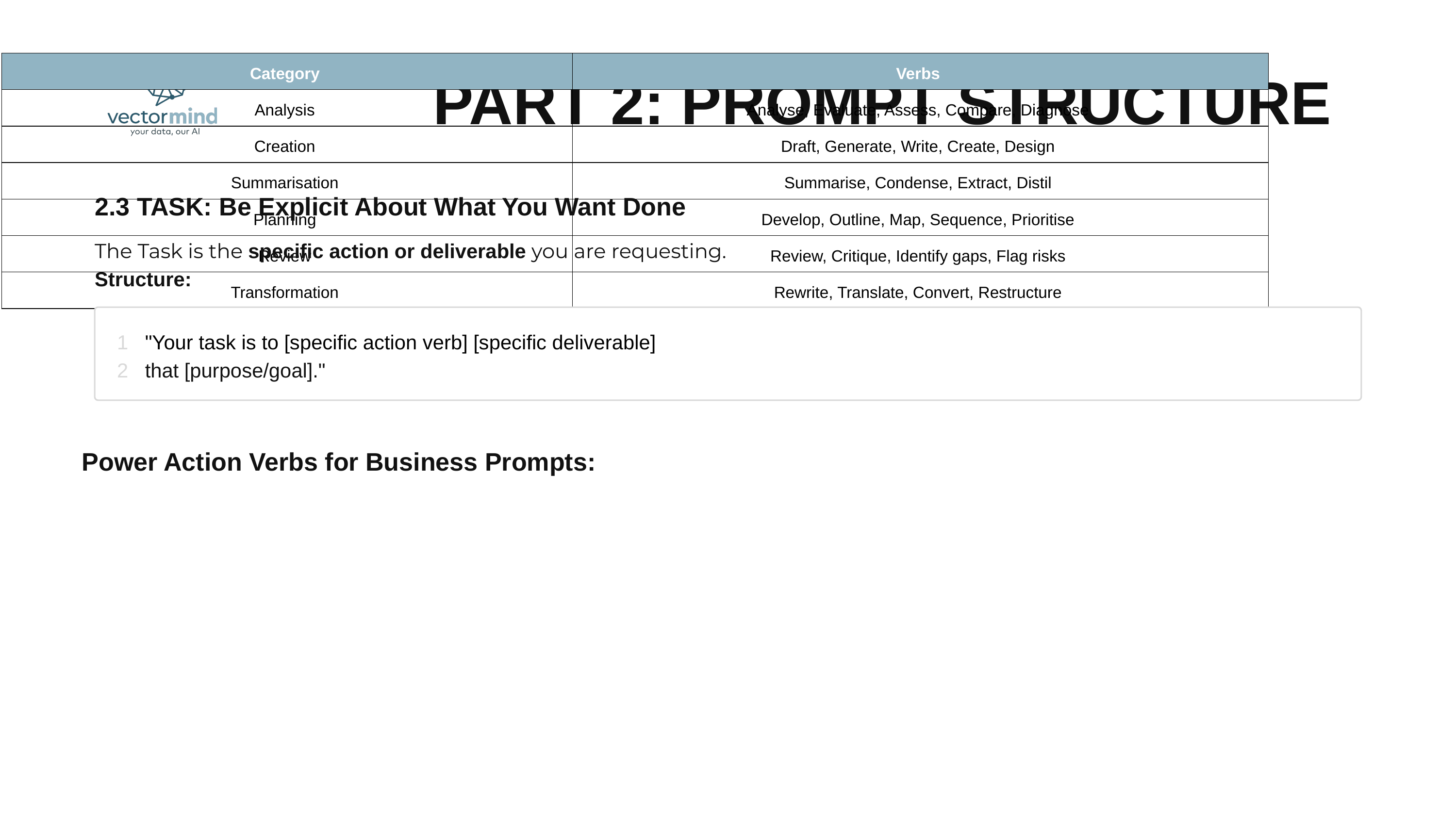

| Category | Verbs |
| --- | --- |
| Analysis | Analyse, Evaluate, Assess, Compare, Diagnose |
| Creation | Draft, Generate, Write, Create, Design |
| Summarisation | Summarise, Condense, Extract, Distil |
| Planning | Develop, Outline, Map, Sequence, Prioritise |
| Review | Review, Critique, Identify gaps, Flag risks |
| Transformation | Rewrite, Translate, Convert, Restructure |

PART 2: PROMPT STRUCTURE
2.3 TASK: Be Explicit About What You Want Done
The Task is the specific action or deliverable you are requesting.
Structure:

1   "Your task is to [specific action verb] [specific deliverable]
2   that [purpose/goal]."
Power Action Verbs for Business Prompts: